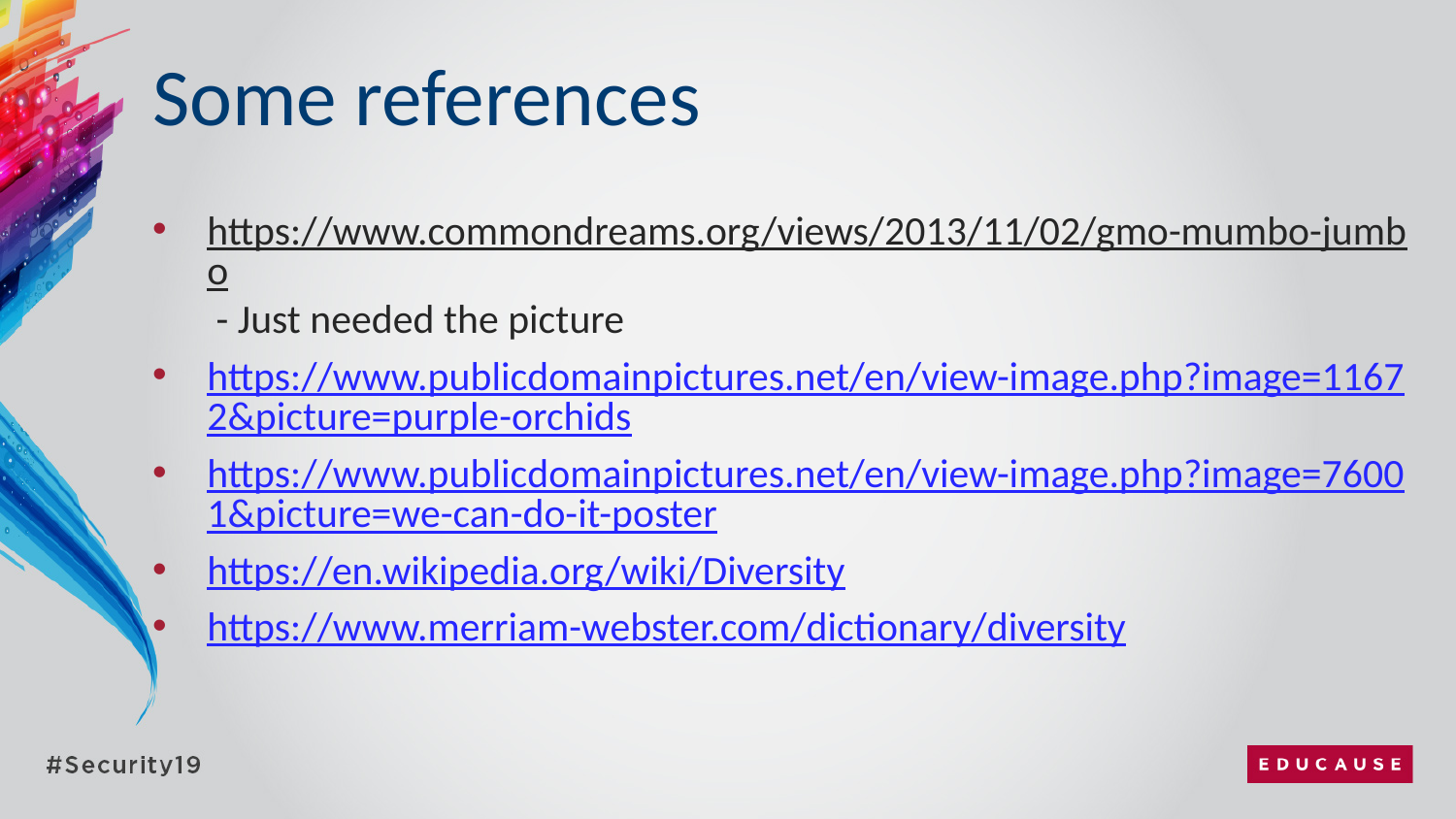

# Some references
https://www.commondreams.org/views/2013/11/02/gmo-mumbo-jumbo - Just needed the picture
https://www.publicdomainpictures.net/en/view-image.php?image=11672&picture=purple-orchids
https://www.publicdomainpictures.net/en/view-image.php?image=76001&picture=we-can-do-it-poster
https://en.wikipedia.org/wiki/Diversity
https://www.merriam-webster.com/dictionary/diversity